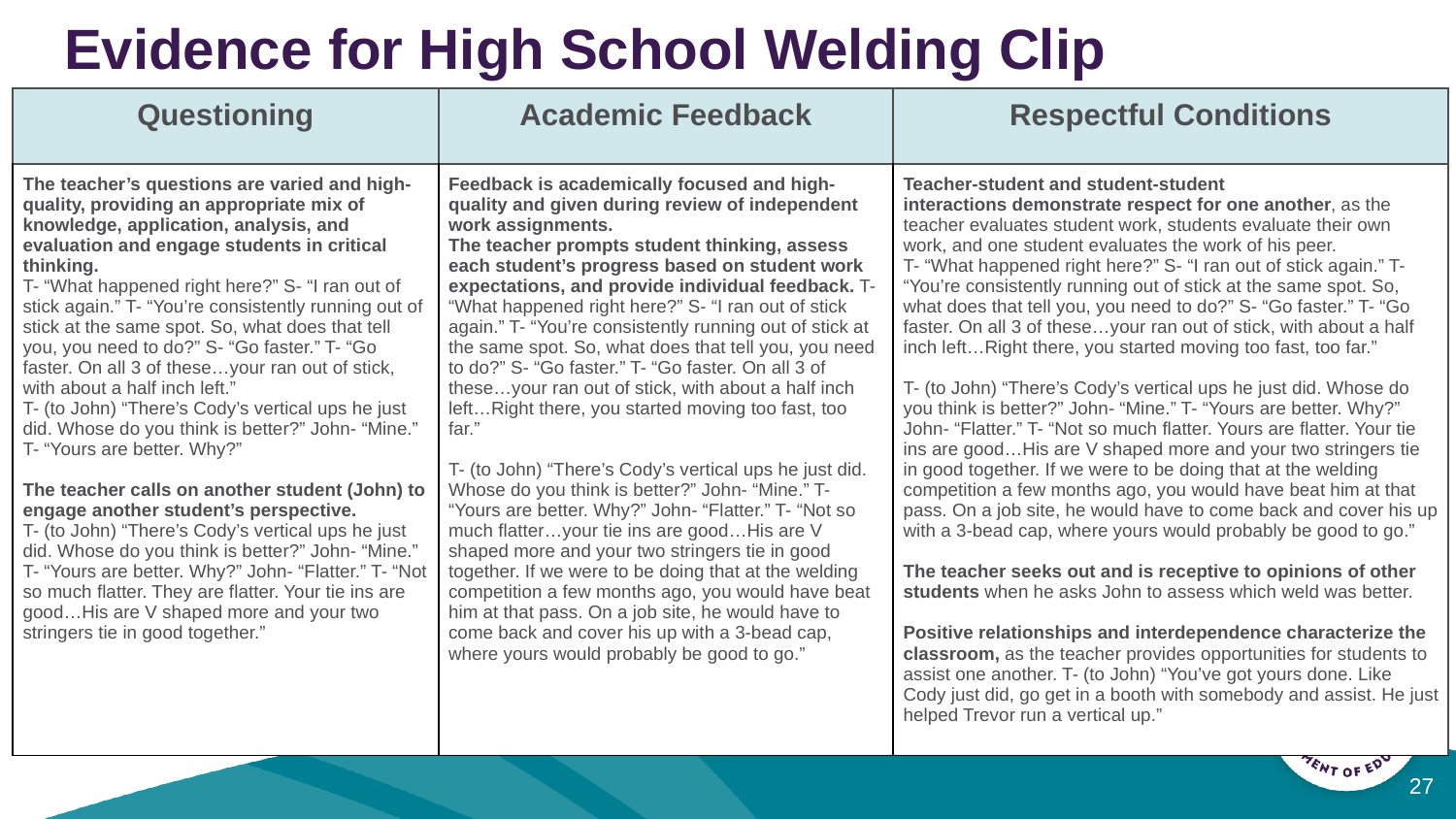

# Evidence for High School Welding Clip
| Questioning | Academic Feedback | Respectful Conditions |
| --- | --- | --- |
| The teacher’s questions are varied and high-quality, providing an appropriate mix of knowledge, application, analysis, and evaluation and engage students in critical thinking. T- “What happened right here?” S- “I ran out of stick again.” T- “You’re consistently running out of stick at the same spot. So, what does that tell you, you need to do?” S- “Go faster.” T- “Go faster. On all 3 of these…your ran out of stick, with about a half inch left.” T- (to John) “There’s Cody’s vertical ups he just did. Whose do you think is better?” John- “Mine.” T- “Yours are better. Why?” The teacher calls on another student (John) to engage another student’s perspective. T- (to John) “There’s Cody’s vertical ups he just did. Whose do you think is better?” John- “Mine.” T- “Yours are better. Why?” John- “Flatter.” T- “Not so much flatter. They are flatter. Your tie ins are good…His are V shaped more and your two stringers tie in good together.” | Feedback is academically focused and high-quality and given during review of independent work assignments. The teacher prompts student thinking, assess each student’s progress based on student work expectations, and provide individual feedback. T- “What happened right here?” S- “I ran out of stick again.” T- “You’re consistently running out of stick at the same spot. So, what does that tell you, you need to do?” S- “Go faster.” T- “Go faster. On all 3 of these…your ran out of stick, with about a half inch left…Right there, you started moving too fast, too far.” T- (to John) “There’s Cody’s vertical ups he just did. Whose do you think is better?” John- “Mine.” T- “Yours are better. Why?” John- “Flatter.” T- “Not so much flatter…your tie ins are good…His are V shaped more and your two stringers tie in good together. If we were to be doing that at the welding competition a few months ago, you would have beat him at that pass. On a job site, he would have to come back and cover his up with a 3-bead cap, where yours would probably be good to go.” | Teacher-student and student-student interactions demonstrate respect for one another, as the teacher evaluates student work, students evaluate their own work, and one student evaluates the work of his peer. T- “What happened right here?” S- “I ran out of stick again.” T- “You’re consistently running out of stick at the same spot. So, what does that tell you, you need to do?” S- “Go faster.” T- “Go faster. On all 3 of these…your ran out of stick, with about a half inch left…Right there, you started moving too fast, too far.” T- (to John) “There’s Cody’s vertical ups he just did. Whose do you think is better?” John- “Mine.” T- “Yours are better. Why?” John- “Flatter.” T- “Not so much flatter. Yours are flatter. Your tie ins are good…His are V shaped more and your two stringers tie in good together. If we were to be doing that at the welding competition a few months ago, you would have beat him at that pass. On a job site, he would have to come back and cover his up with a 3-bead cap, where yours would probably be good to go.” The teacher seeks out and is receptive to opinions of other students when he asks John to assess which weld was better. Positive relationships and interdependence characterize the classroom, as the teacher provides opportunities for students to assist one another. T- (to John) “You’ve got yours done. Like Cody just did, go get in a booth with somebody and assist. He just helped Trevor run a vertical up.” |
27